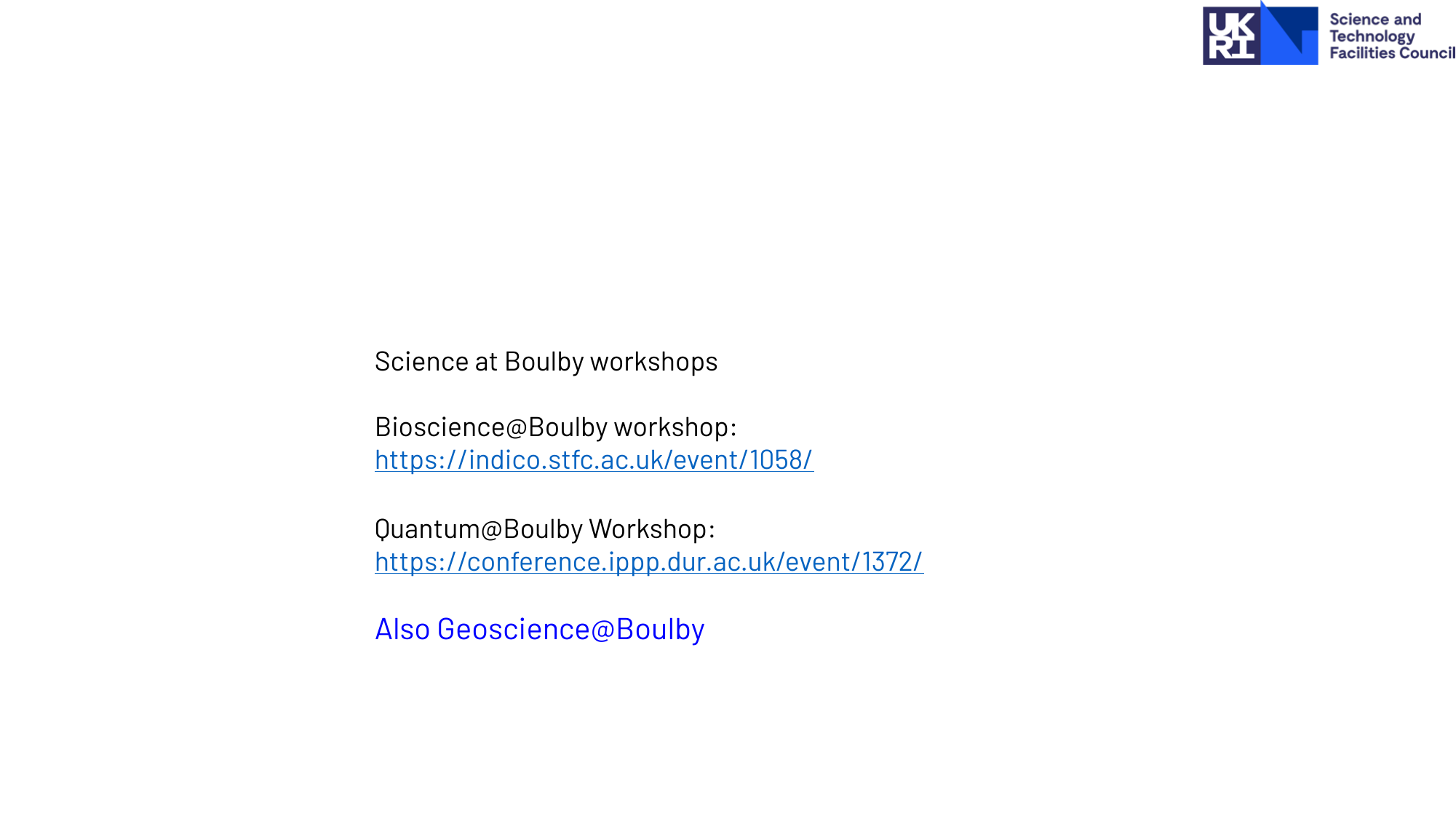

Science at Boulby workshops

Bioscience@Boulby workshop: https://indico.stfc.ac.uk/event/1058/

Quantum@Boulby Workshop: https://conference.ippp.dur.ac.uk/event/1372/

Also Geoscience@Boulby